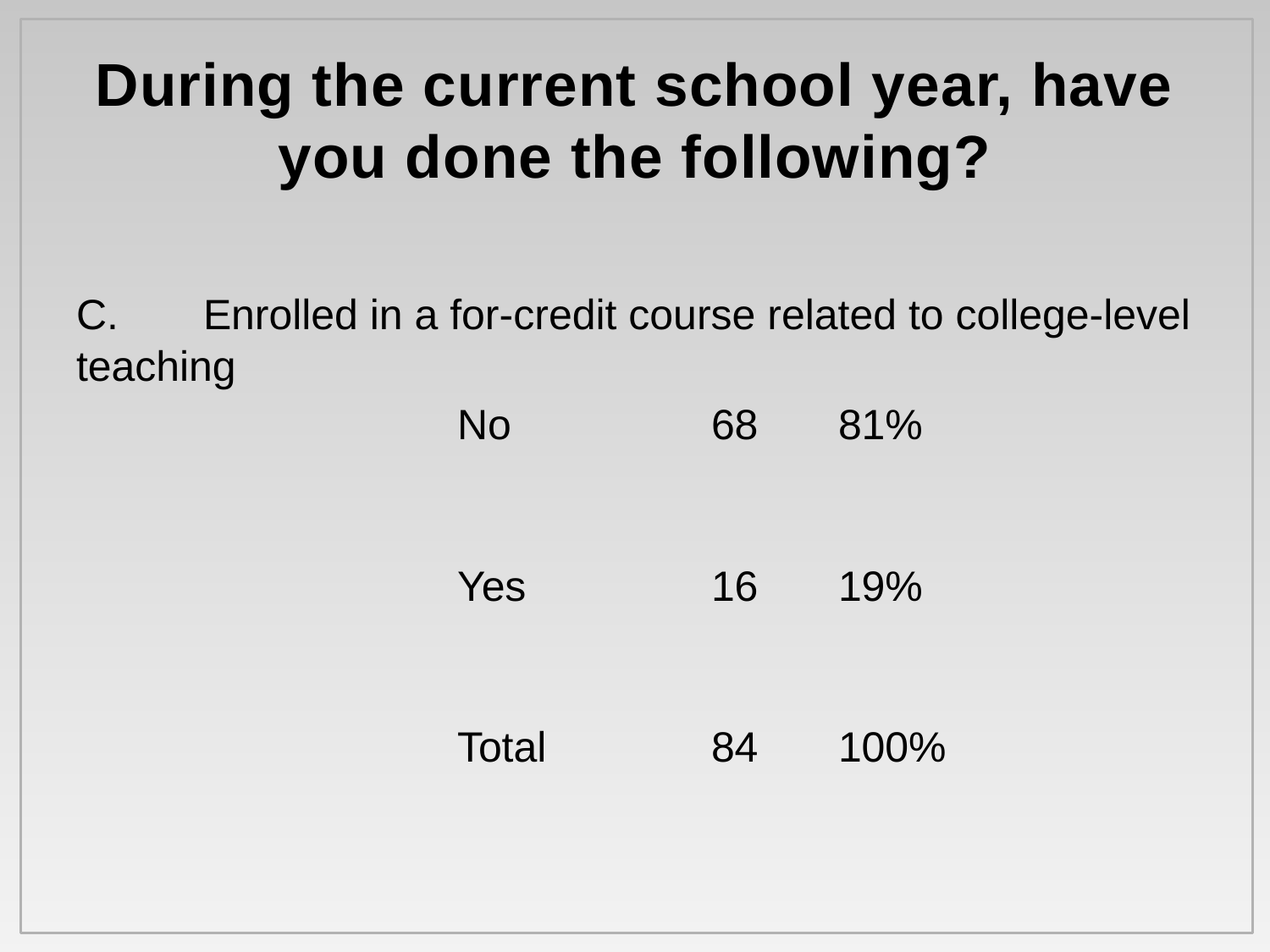

# During the current school year, have you done the following?

C.	Enrolled in a for-credit course related to college-level teaching
			No		68	81%
			Yes		16	19%
			Total		84	100%